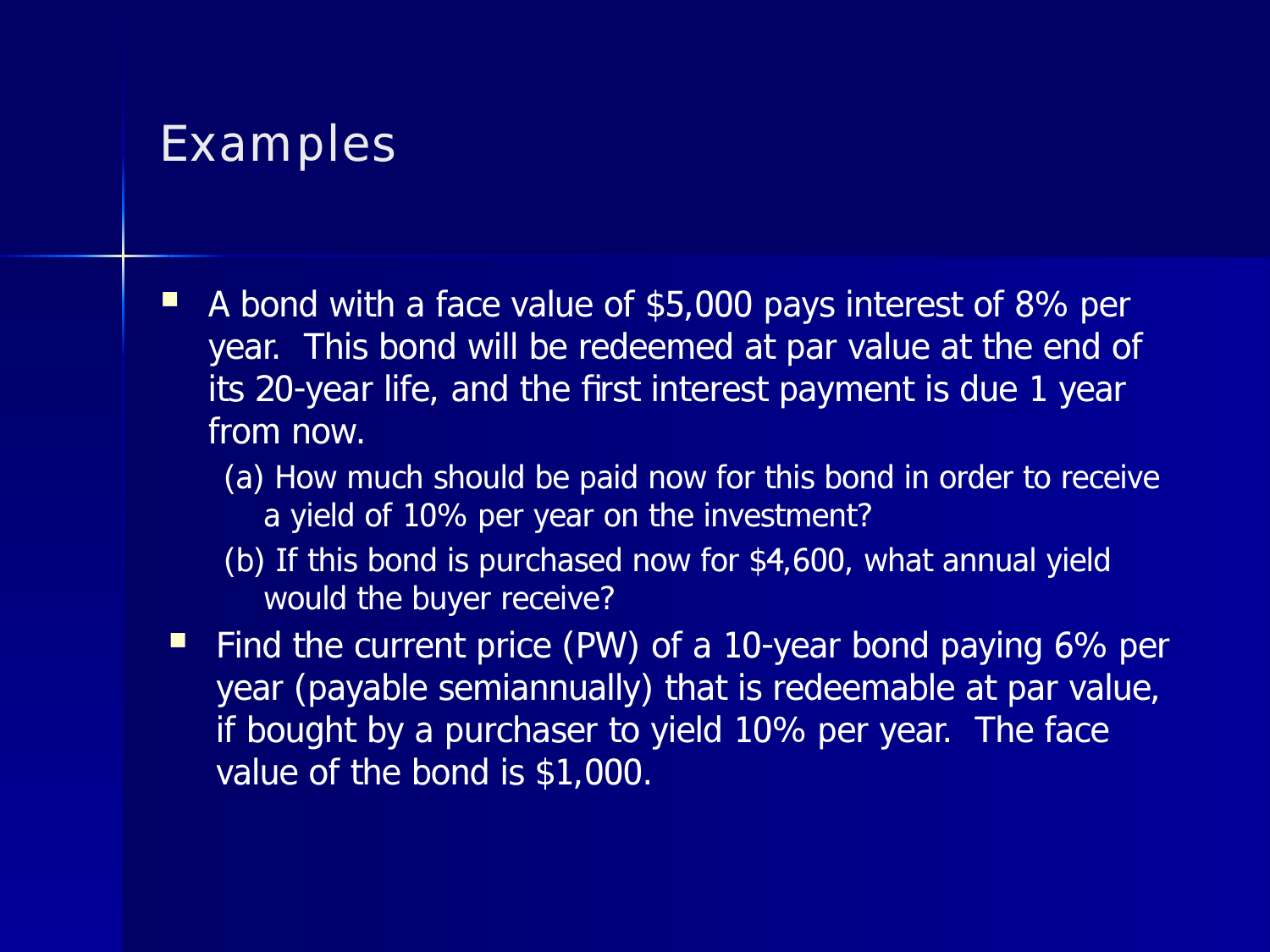

# Examples
A bond with a face value of $5,000 pays interest of 8% per year.  This bond will be redeemed at par value at the end of its 20-year life, and the first interest payment is due 1 year from now.
(a) How much should be paid now for this bond in order to receive a yield of 10% per year on the investment?
(b) If this bond is purchased now for $4,600, what annual yield would the buyer receive?
Find the current price (PW) of a 10-year bond paying 6% per year (payable semiannually) that is redeemable at par value, if bought by a purchaser to yield 10% per year.  The face value of the bond is $1,000.